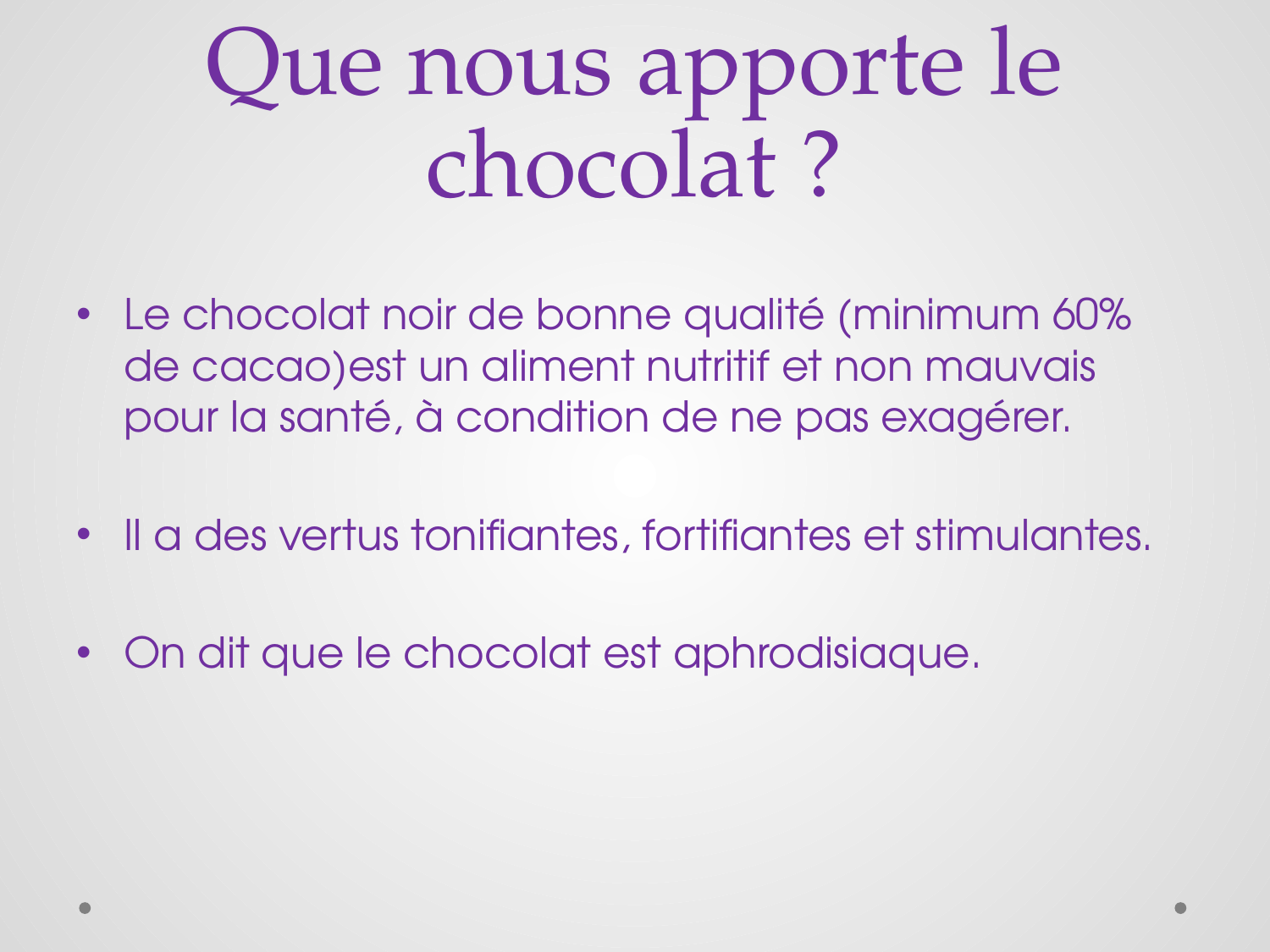

# Que nous apporte le chocolat ?

Le chocolat noir de bonne qualité (minimum 60% de cacao)est un aliment nutritif et non mauvais pour la santé, à condition de ne pas exagérer.

Il a des vertus tonifiantes, fortifiantes et stimulantes.

On dit que le chocolat est aphrodisiaque.